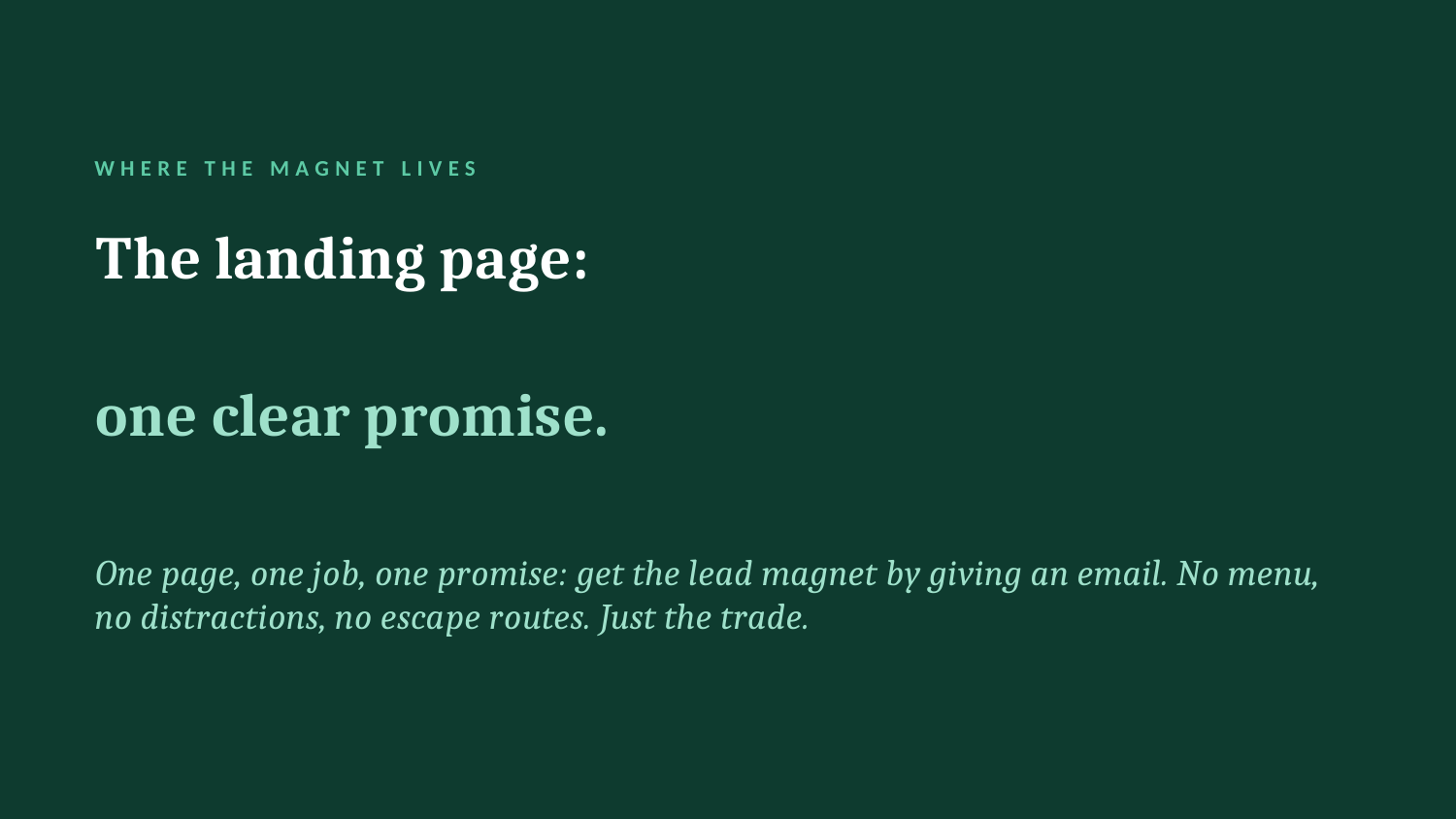

WHERE THE MAGNET LIVES
The landing page:

one clear promise.
One page, one job, one promise: get the lead magnet by giving an email. No menu, no distractions, no escape routes. Just the trade.